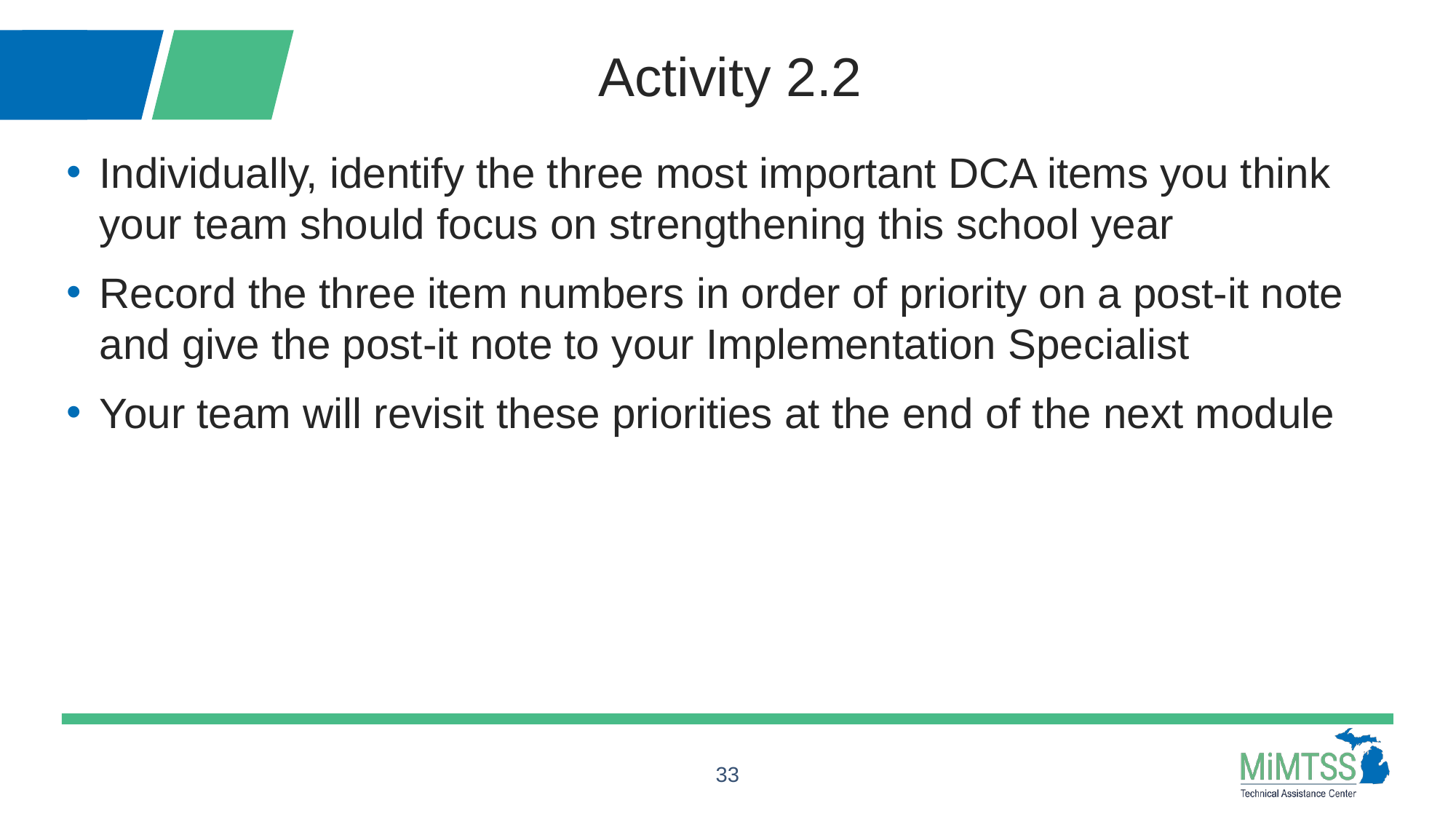

# Activity 2.2
Individually, identify the three most important DCA items you think your team should focus on strengthening this school year
Record the three item numbers in order of priority on a post-it note and give the post-it note to your Implementation Specialist
Your team will revisit these priorities at the end of the next module

33